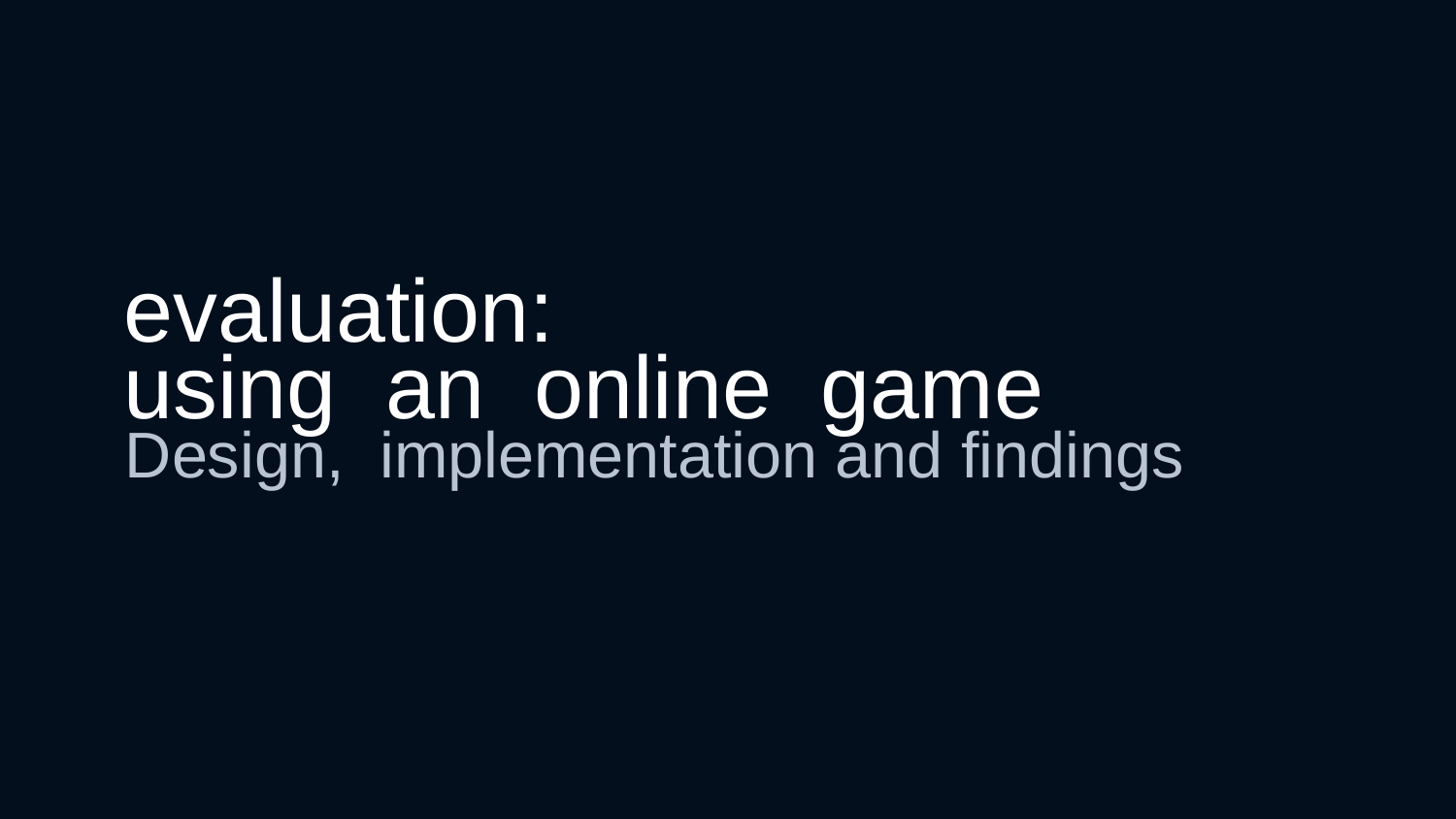

# evaluation: using  an  online  game
Design,  implementation and findings